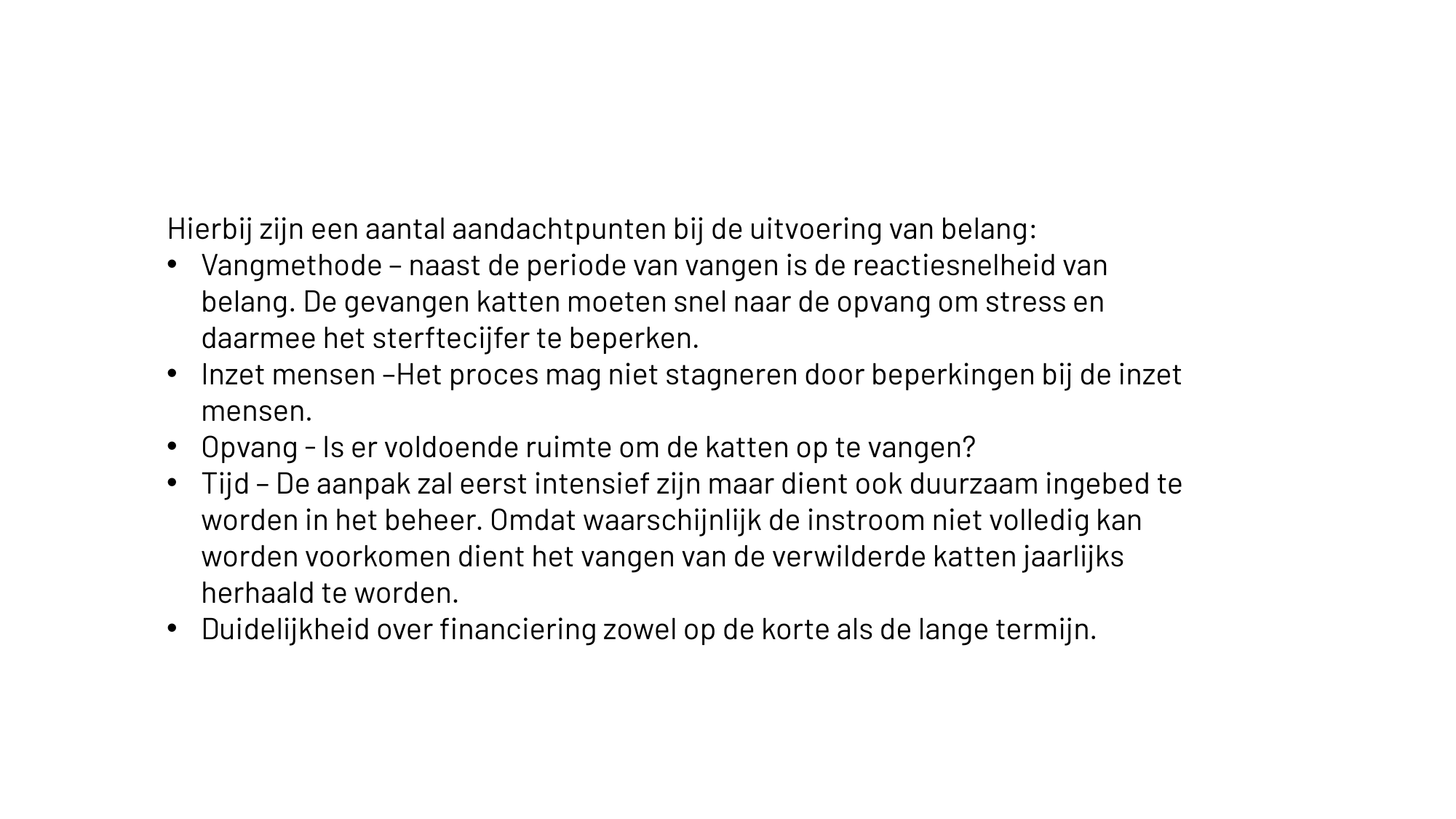

Hierbij zijn een aantal aandachtpunten bij de uitvoering van belang:
Vangmethode – naast de periode van vangen is de reactiesnelheid van belang. De gevangen katten moeten snel naar de opvang om stress en daarmee het sterftecijfer te beperken.
Inzet mensen –Het proces mag niet stagneren door beperkingen bij de inzet mensen.
Opvang - Is er voldoende ruimte om de katten op te vangen?
Tijd – De aanpak zal eerst intensief zijn maar dient ook duurzaam ingebed te worden in het beheer. Omdat waarschijnlijk de instroom niet volledig kan worden voorkomen dient het vangen van de verwilderde katten jaarlijks herhaald te worden.
Duidelijkheid over financiering zowel op de korte als de lange termijn.